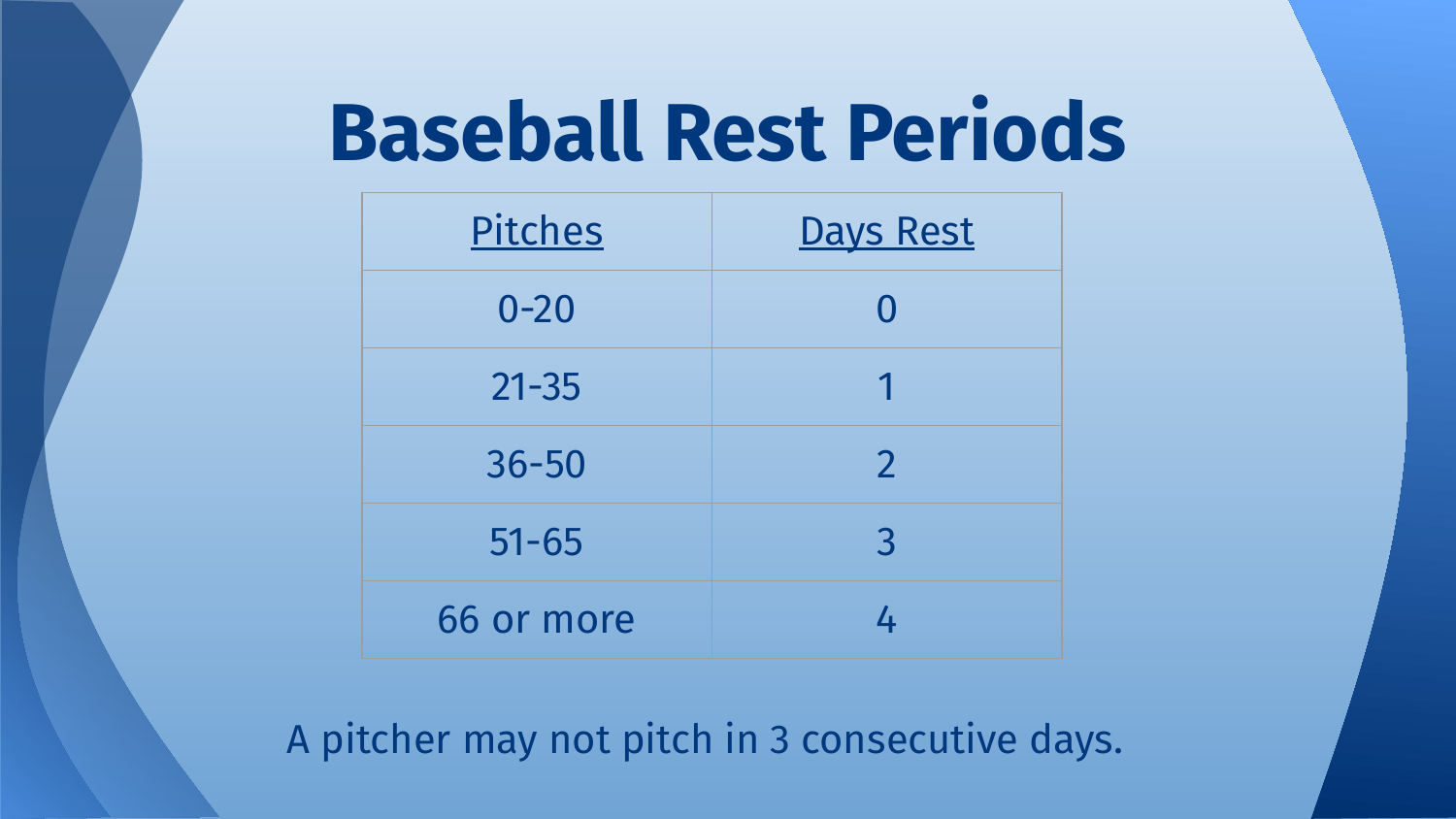

# Baseball Rest Periods
| Pitches | Days Rest |
| --- | --- |
| 0-20 | 0 |
| 21-35 | 1 |
| 36-50 | 2 |
| 51-65 | 3 |
| 66 or more | 4 |
A pitcher may not pitch in 3 consecutive days.